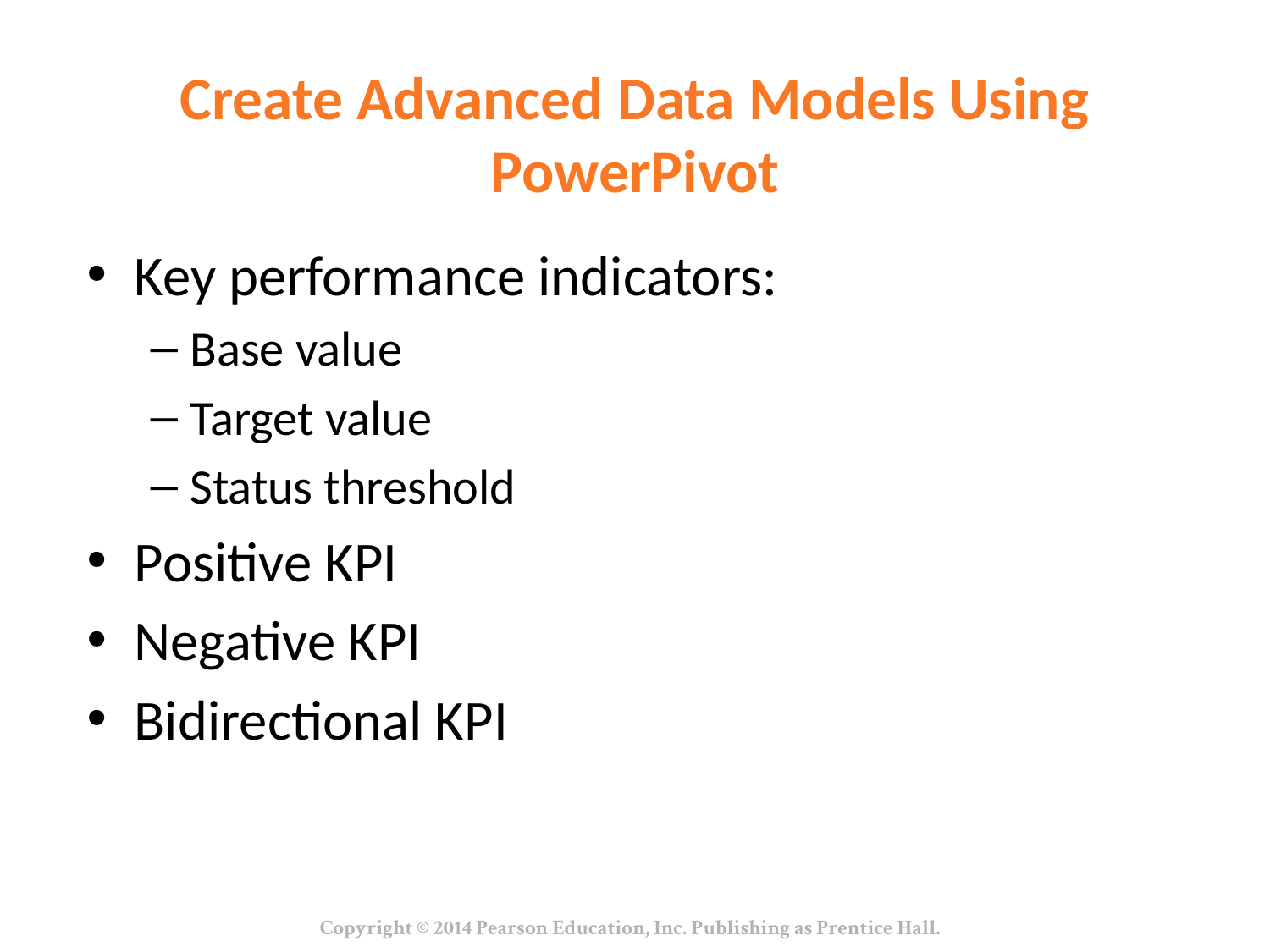

# Create Advanced Data Models Using PowerPivot
Key performance indicators:
Base value
Target value
Status threshold
Positive KPI
Negative KPI
Bidirectional KPI
Copyright © 2014 Pearson Education, Inc. Publishing as Prentice Hall.
14